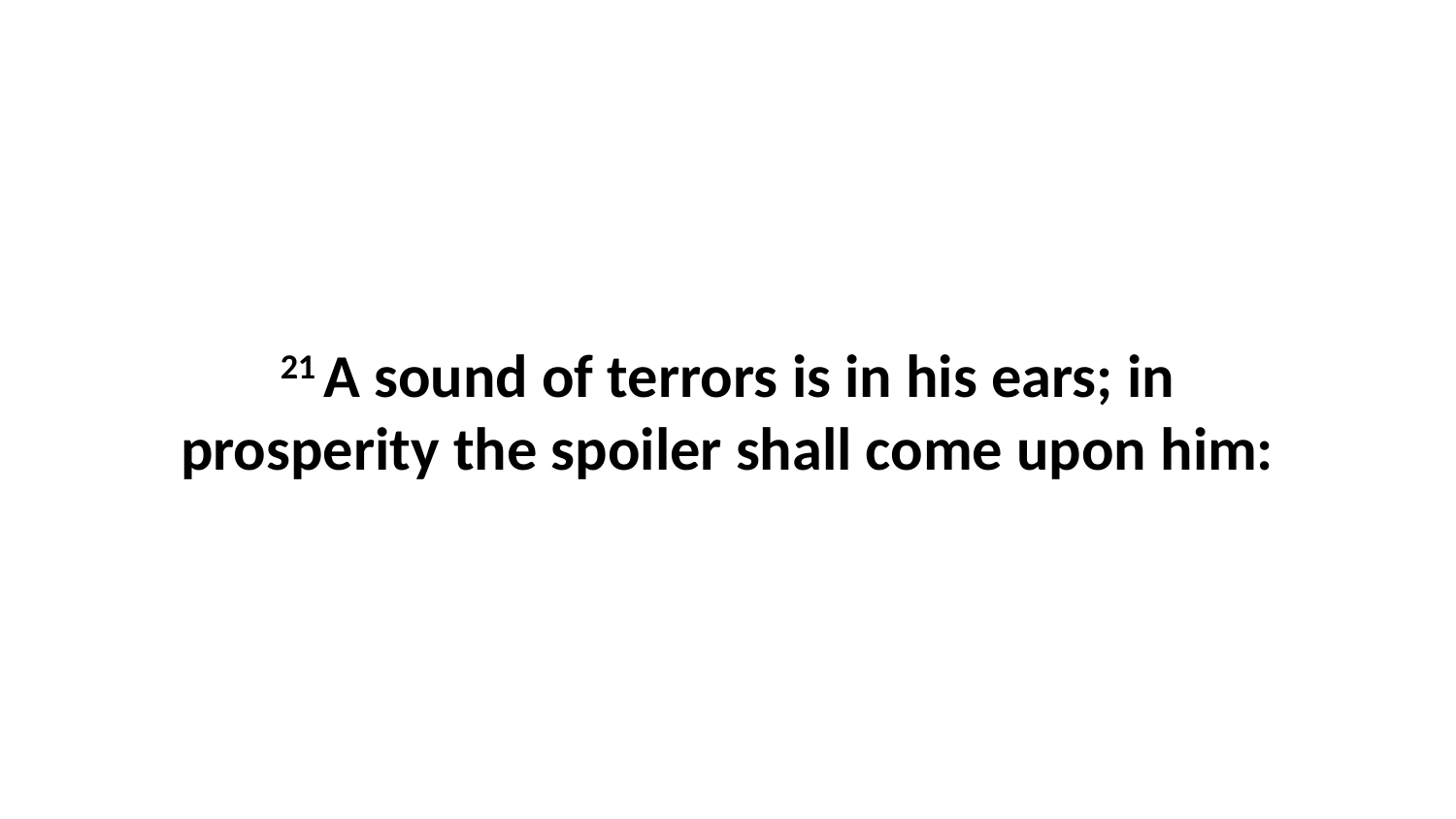

21 A sound of terrors is in his ears; in prosperity the spoiler shall come upon him: